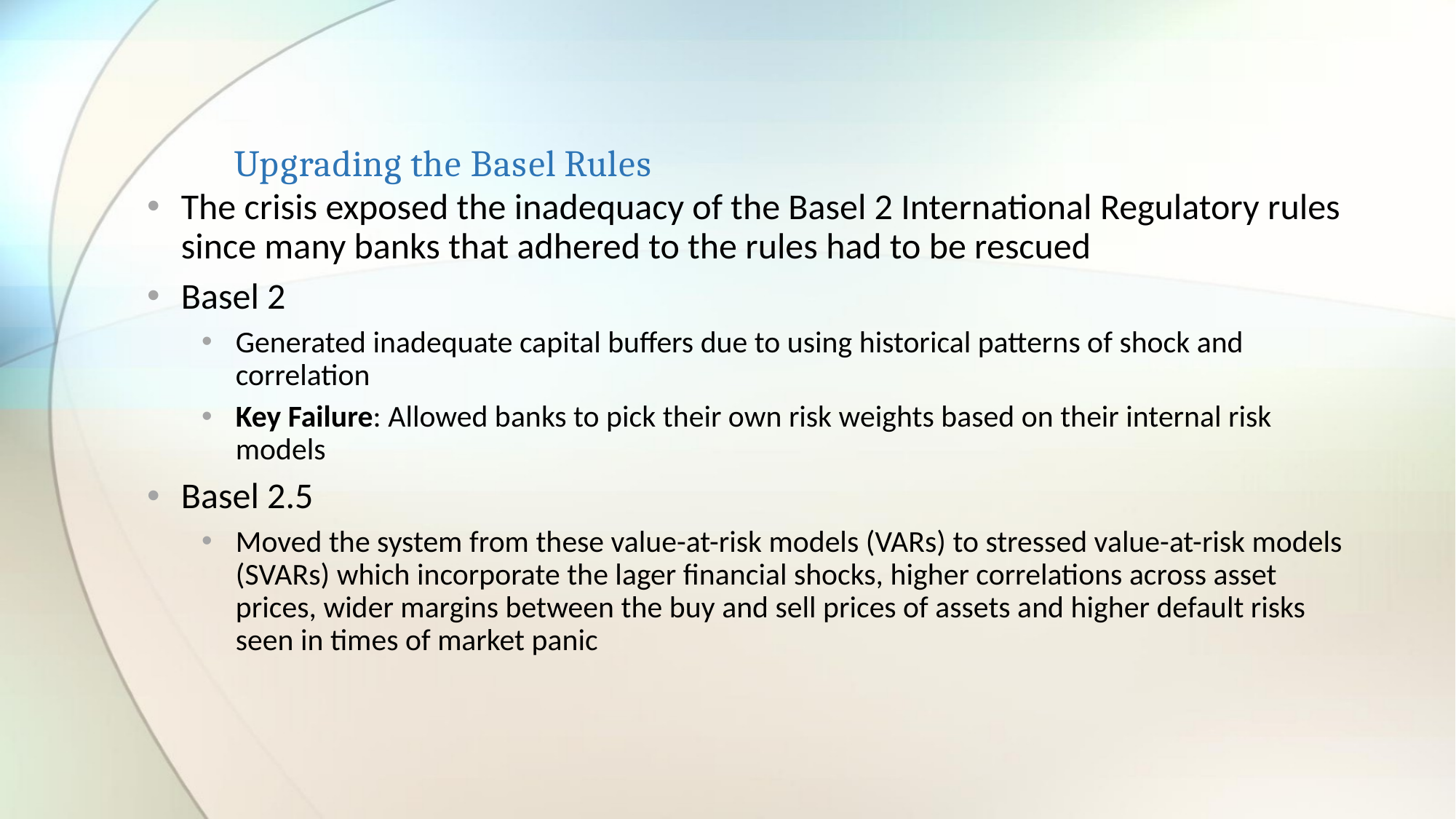

Upgrading the Basel Rules
The crisis exposed the inadequacy of the Basel 2 International Regulatory rules since many banks that adhered to the rules had to be rescued
Basel 2
Generated inadequate capital buffers due to using historical patterns of shock and correlation
Key Failure: Allowed banks to pick their own risk weights based on their internal risk models
Basel 2.5
Moved the system from these value-at-risk models (VARs) to stressed value-at-risk models (SVARs) which incorporate the lager financial shocks, higher correlations across asset prices, wider margins between the buy and sell prices of assets and higher default risks seen in times of market panic